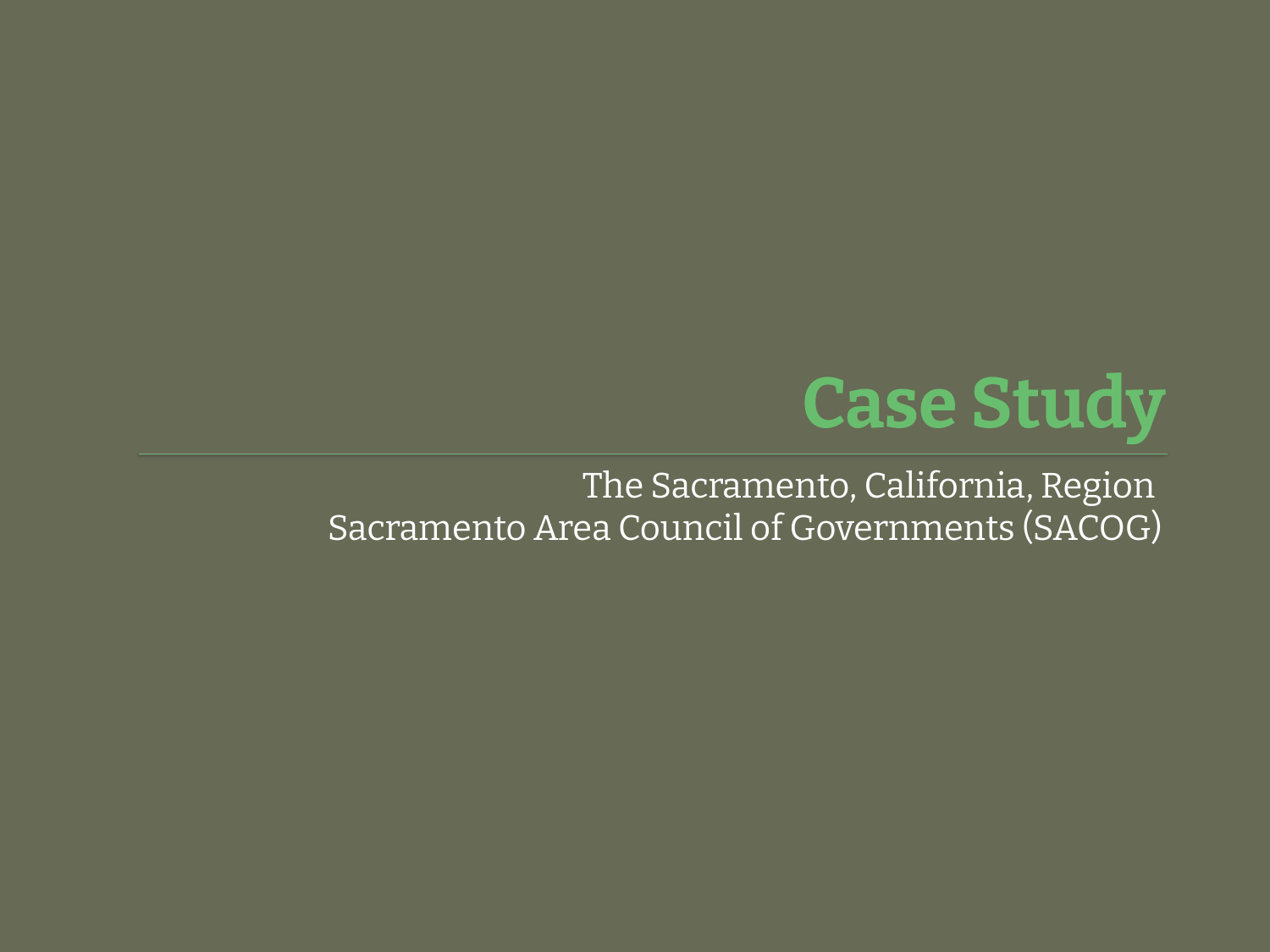

# Case Study
The Sacramento, California, Region
Sacramento Area Council of Governments (SACOG)